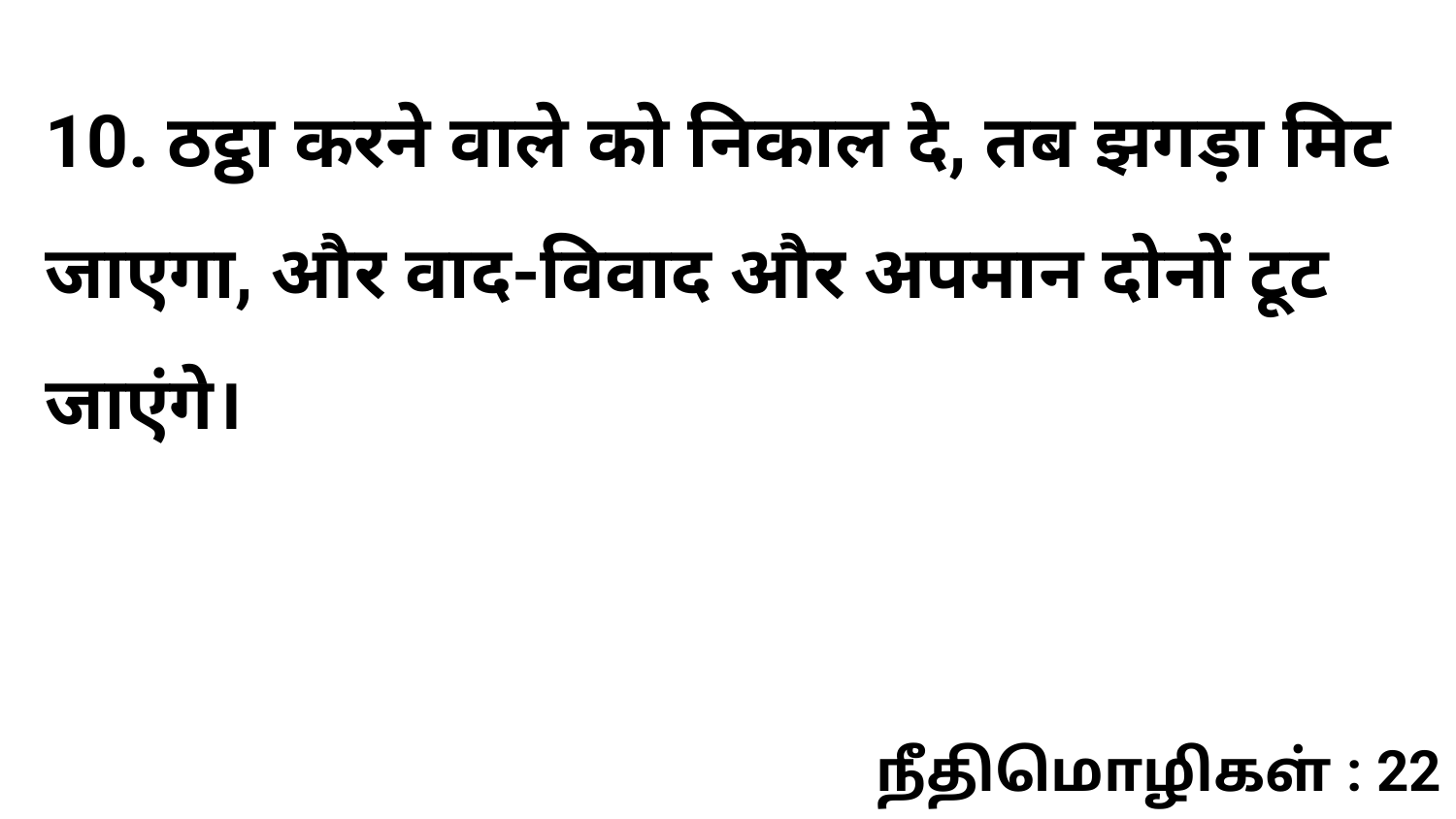

10. ठट्ठा करने वाले को निकाल दे, तब झगड़ा मिट जाएगा, और वाद-विवाद और अपमान दोनों टूट जाएंगे।
நீதிமொழிகள் : 22